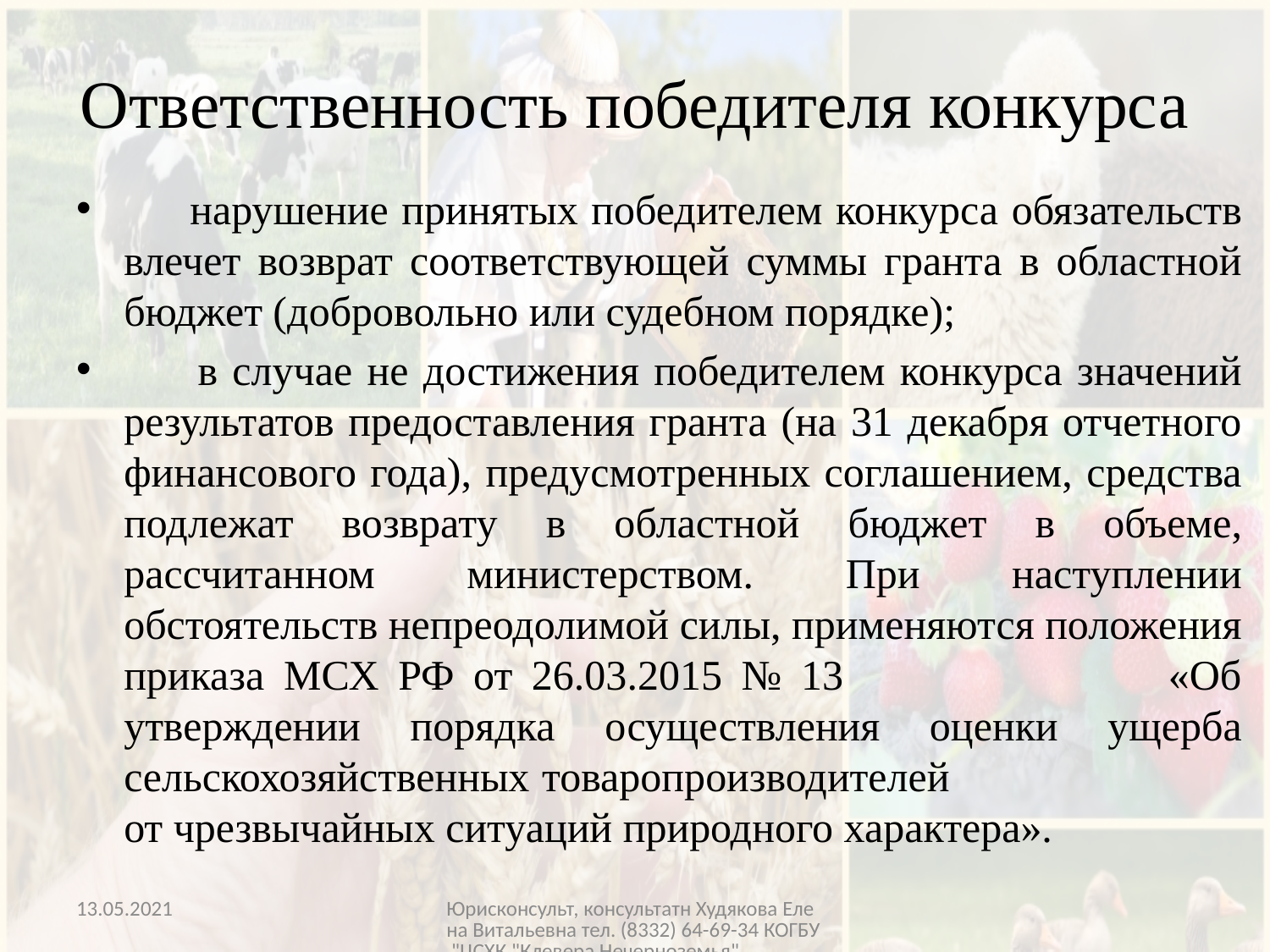

# Ответственность победителя конкурса
     нарушение принятых победителем конкурса обязательств влечет возврат соответствующей суммы гранта в областной бюджет (добровольно или судебном порядке);
     в случае не достижения победителем конкурса значений результатов предоставления гранта (на 31 декабря отчетного финансового года), предусмотренных соглашением, средства подлежат возврату в областной бюджет в объеме, рассчитанном министерством. При наступлении обстоятельств непреодолимой силы, применяются положения приказа МСХ РФ от 26.03.2015 № 13                 «Об утверждении порядка осуществления оценки ущерба сельскохозяйственных товаропроизводителей                         от чрезвычайных ситуаций природного характера».
13.05.2021
Юрисконсульт, консультатн Худякова Елена Витальевна тел. (8332) 64-69-34 КОГБУ "ЦСХК "Клевера Нечерноземья"